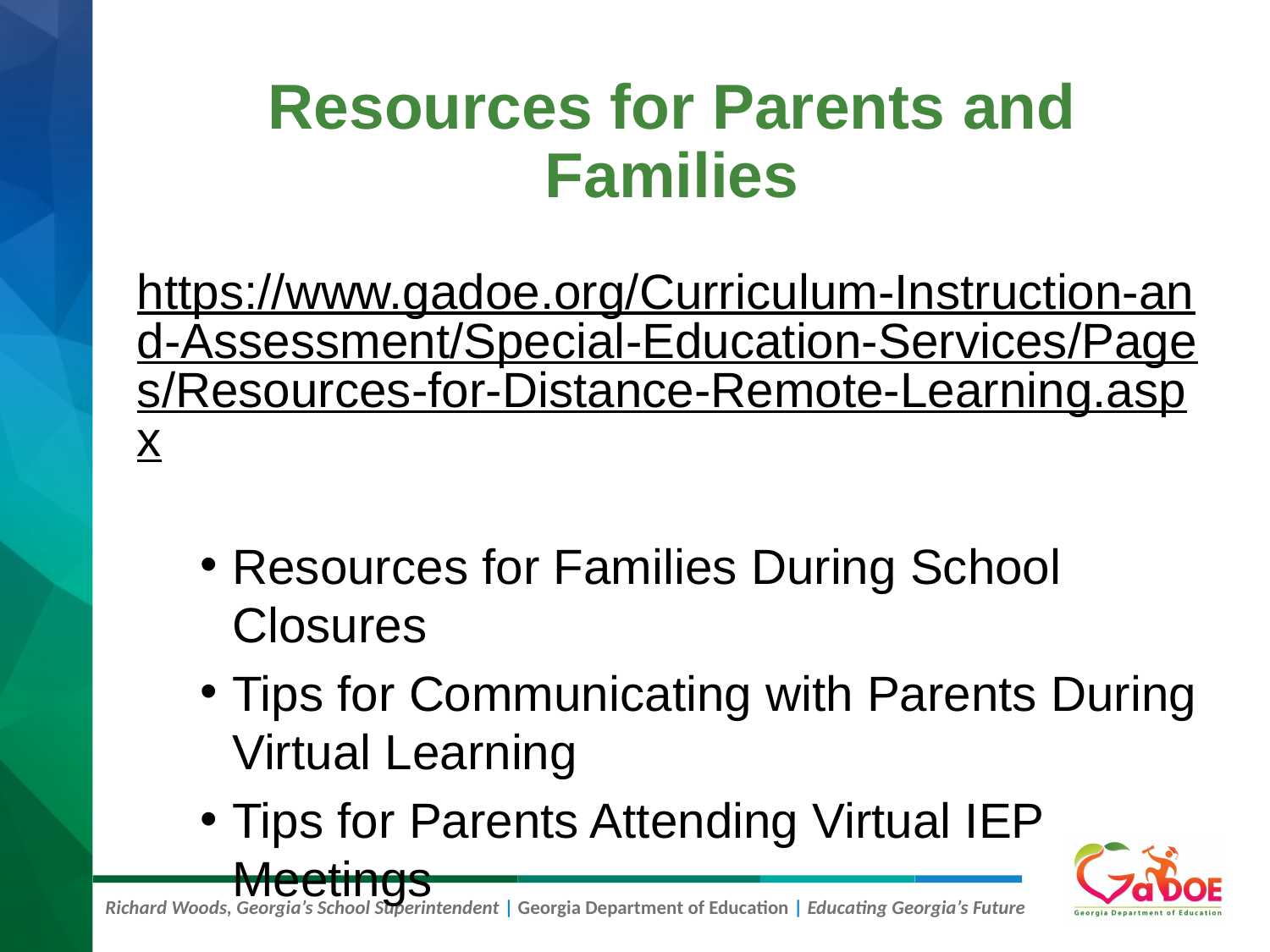

# Resources for Parents and Families
https://www.gadoe.org/Curriculum-Instruction-and-Assessment/Special-Education-Services/Pages/Resources-for-Distance-Remote-Learning.aspx
Resources for Families During School Closures
Tips for Communicating with Parents During Virtual Learning
Tips for Parents Attending Virtual IEP Meetings